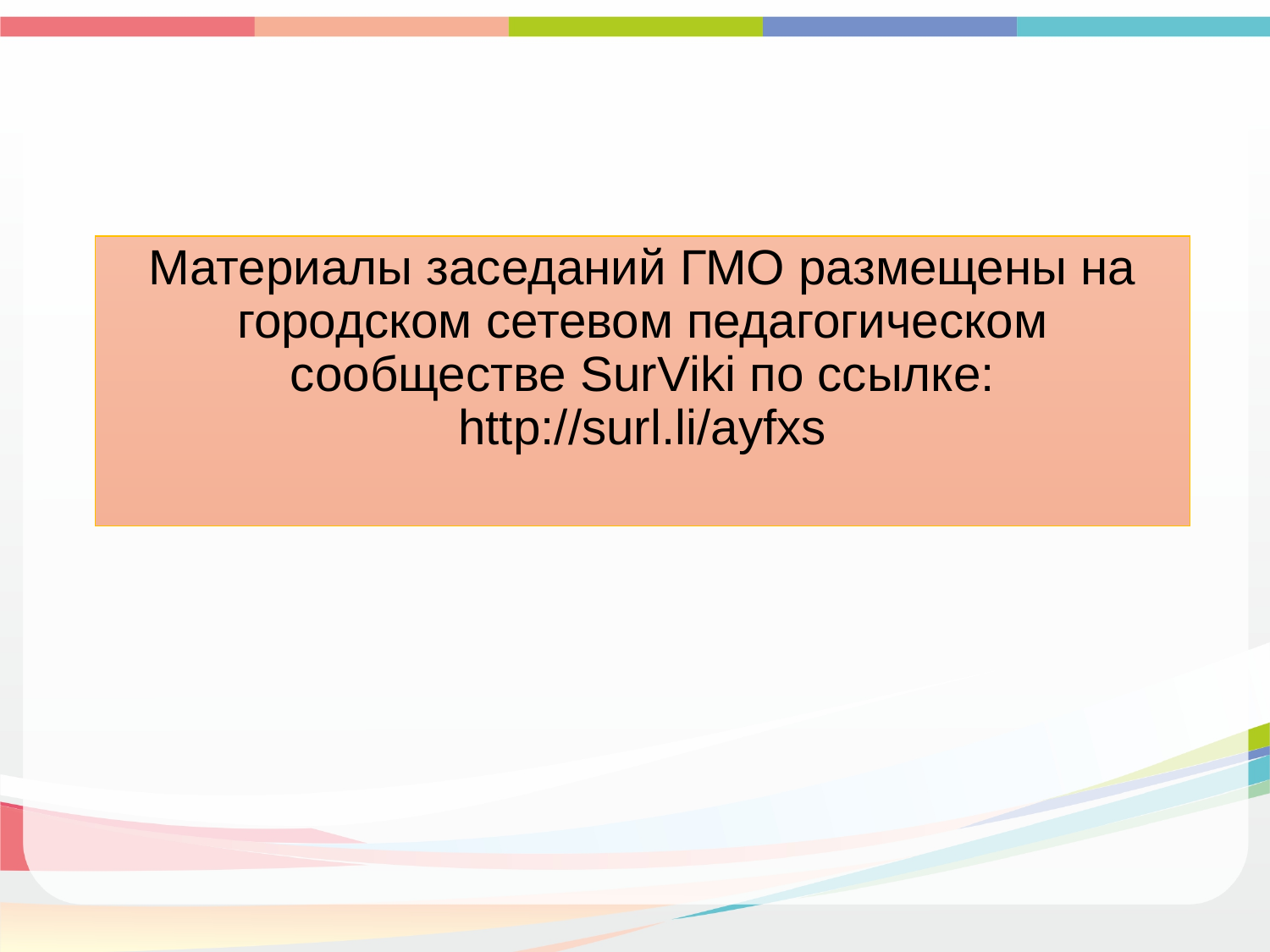

Материалы заседаний ГМО размещены на городском сетевом педагогическом сообществе SurViki по ссылке: http://surl.li/ayfxs